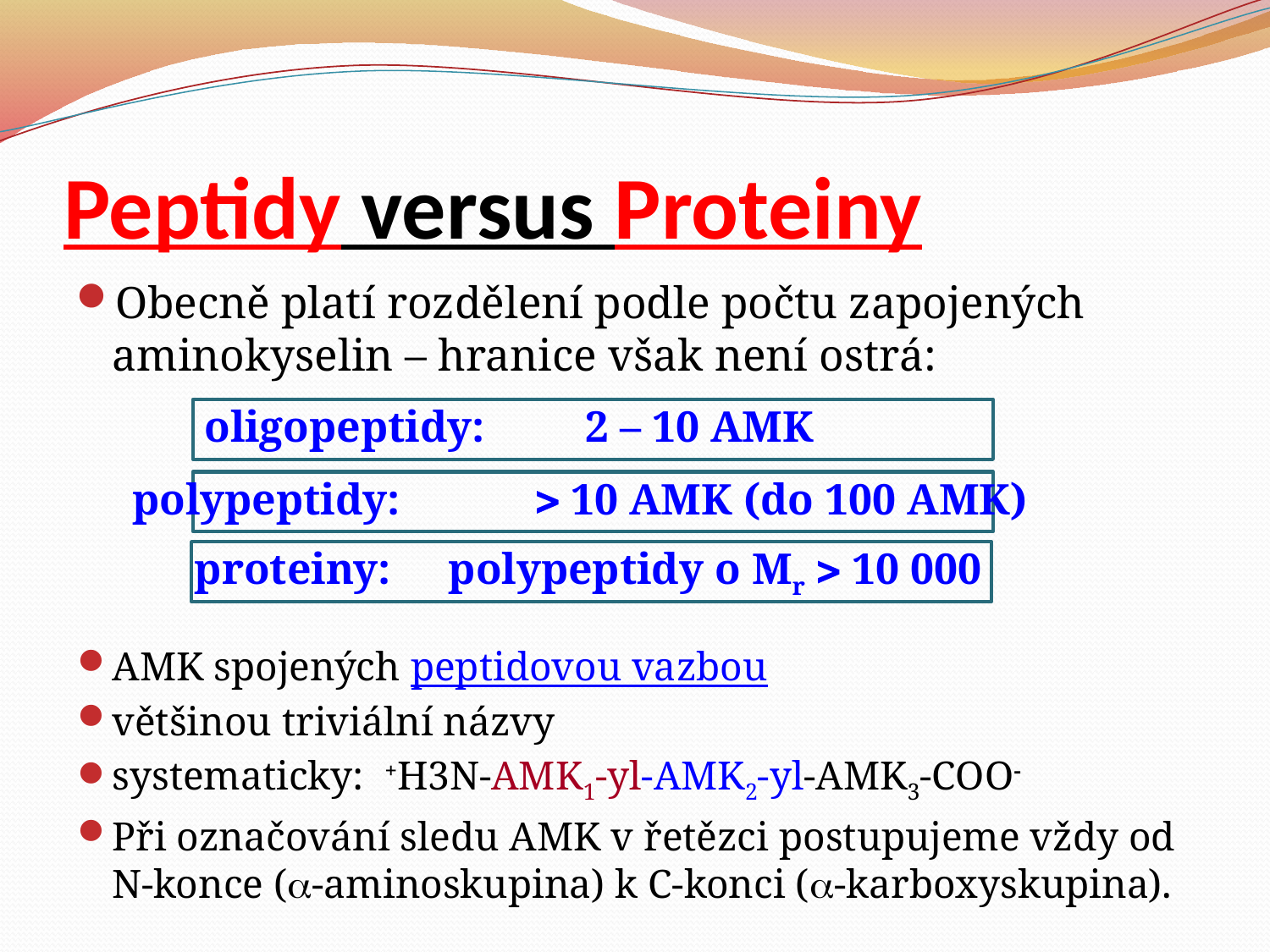

# Peptidy versus Proteiny
Obecně platí rozdělení podle počtu zapojených aminokyselin – hranice však není ostrá:
oligopeptidy:	2 – 10 AMK

polypeptidy:	  > 10 AMK (do 100 AMK)

proteiny:	polypeptidy o Mr > 10 000

AMK spojených peptidovou vazbou
většinou triviální názvy
systematicky:  +H3N-AMK1-yl-AMK2-yl-AMK3-COO-
Při označování sledu AMK v řetězci postupujeme vždy od N-konce (α-aminoskupina) k C-konci (α-karboxyskupina).